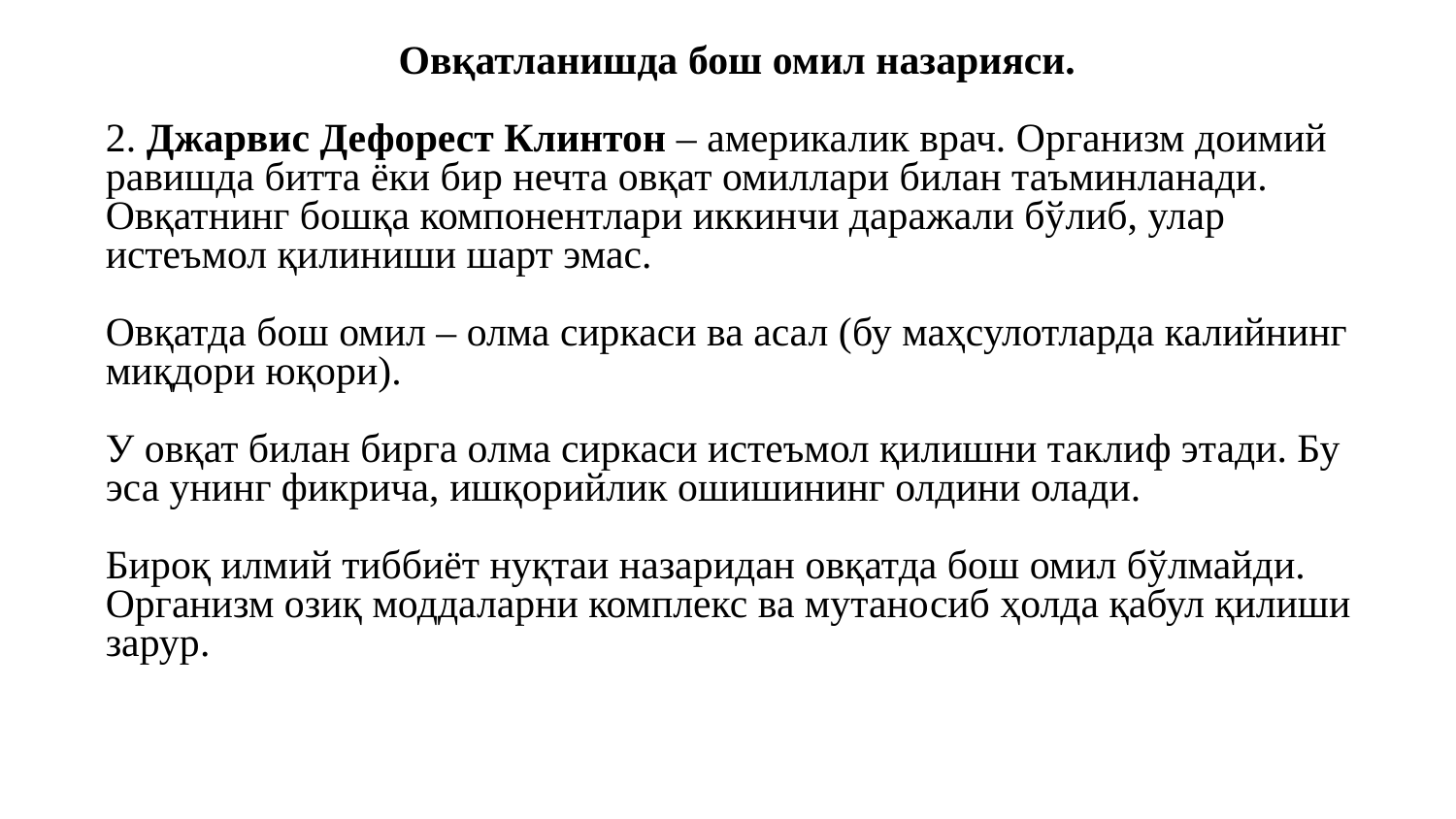

Овқатланишда бош омил назарияси.

2. Джарвис Дефорест Клинтон – америкалик врач. Организм доимий равишда битта ёки бир нечта овқат омиллари билан таъминланади. Овқатнинг бошқа компонентлари иккинчи даражали бўлиб, улар истеъмол қилиниши шарт эмас.

Овқатда бош омил – олма сиркаси ва асал (бу маҳсулотларда калийнинг миқдори юқори).

У овқат билан бирга олма сиркаси истеъмол қилишни таклиф этади. Бу эса унинг фикрича, ишқорийлик ошишининг олдини олади.

Бироқ илмий тиббиёт нуқтаи назаридан овқатда бош омил бўлмайди. Организм озиқ моддаларни комплекс ва мутаносиб ҳолда қабул қилиши зарур.